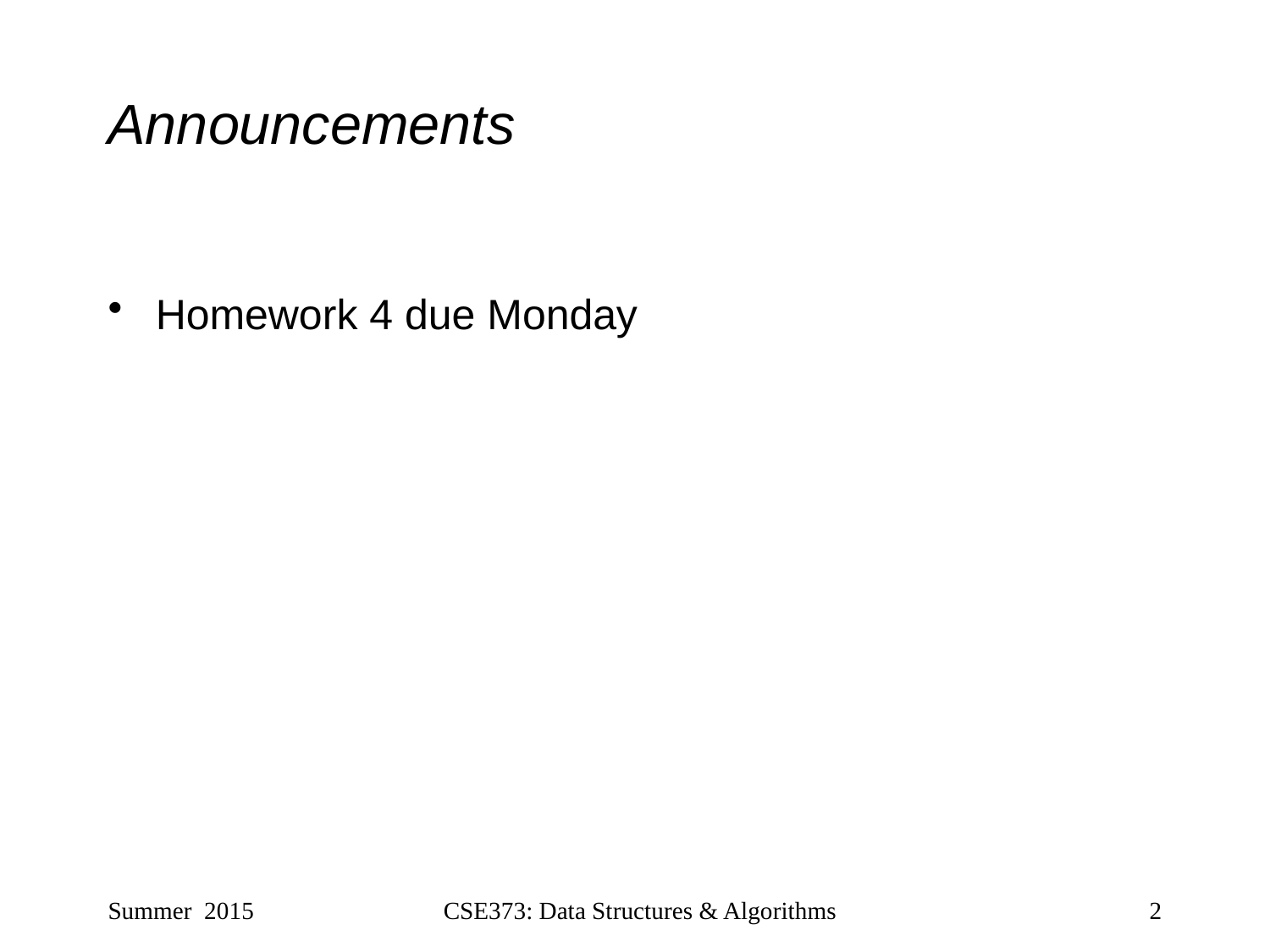

# Announcements

Homework 4 due Monday
Summer  2015
CSE373: Data Structures & Algorithms
2